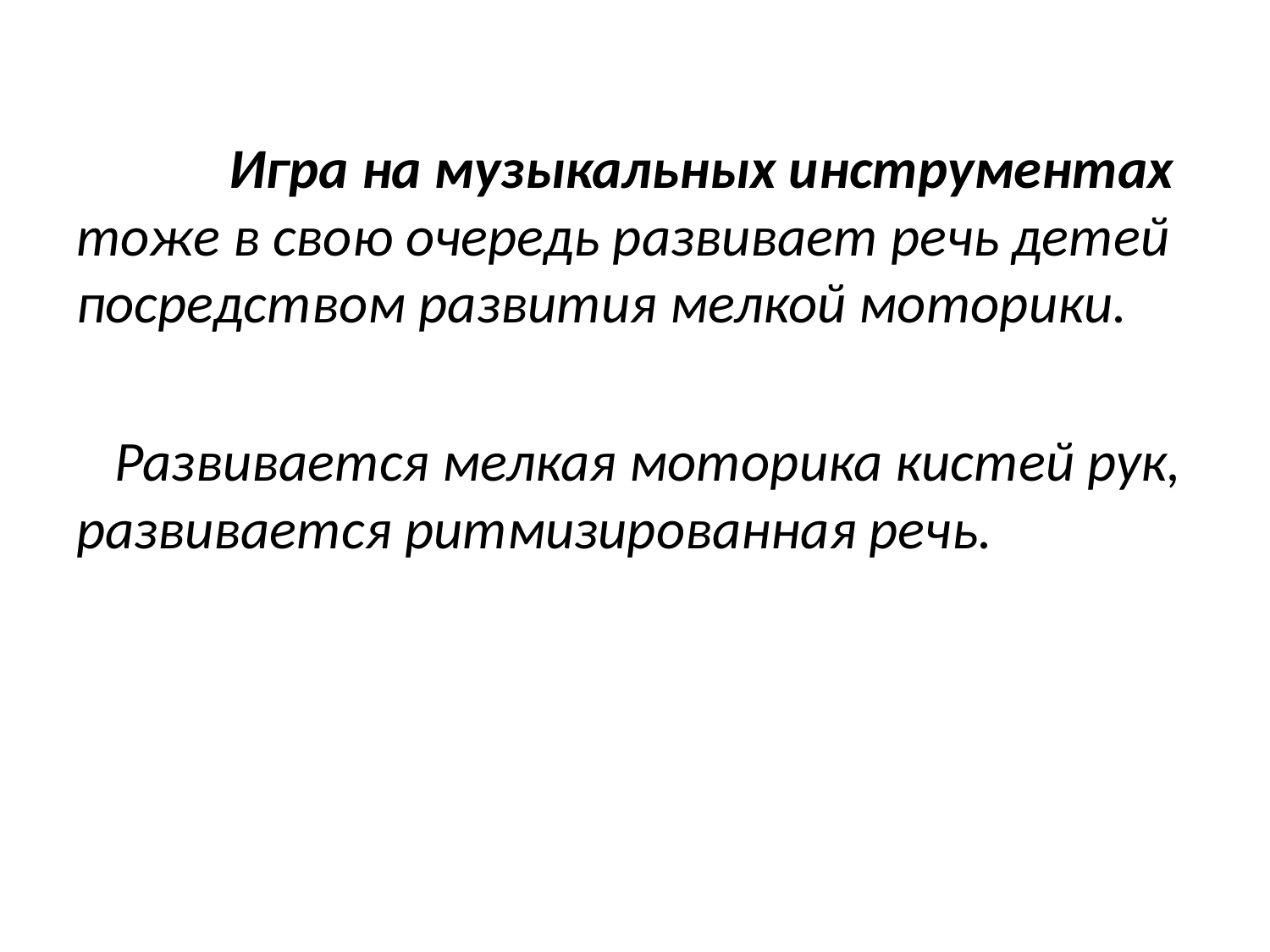

Игра на музыкальных инструментах тоже в свою очередь развивает речь детей посредством развития мелкой моторики.

   Развивается мелкая моторика кистей рук, развивается ритмизированная речь.